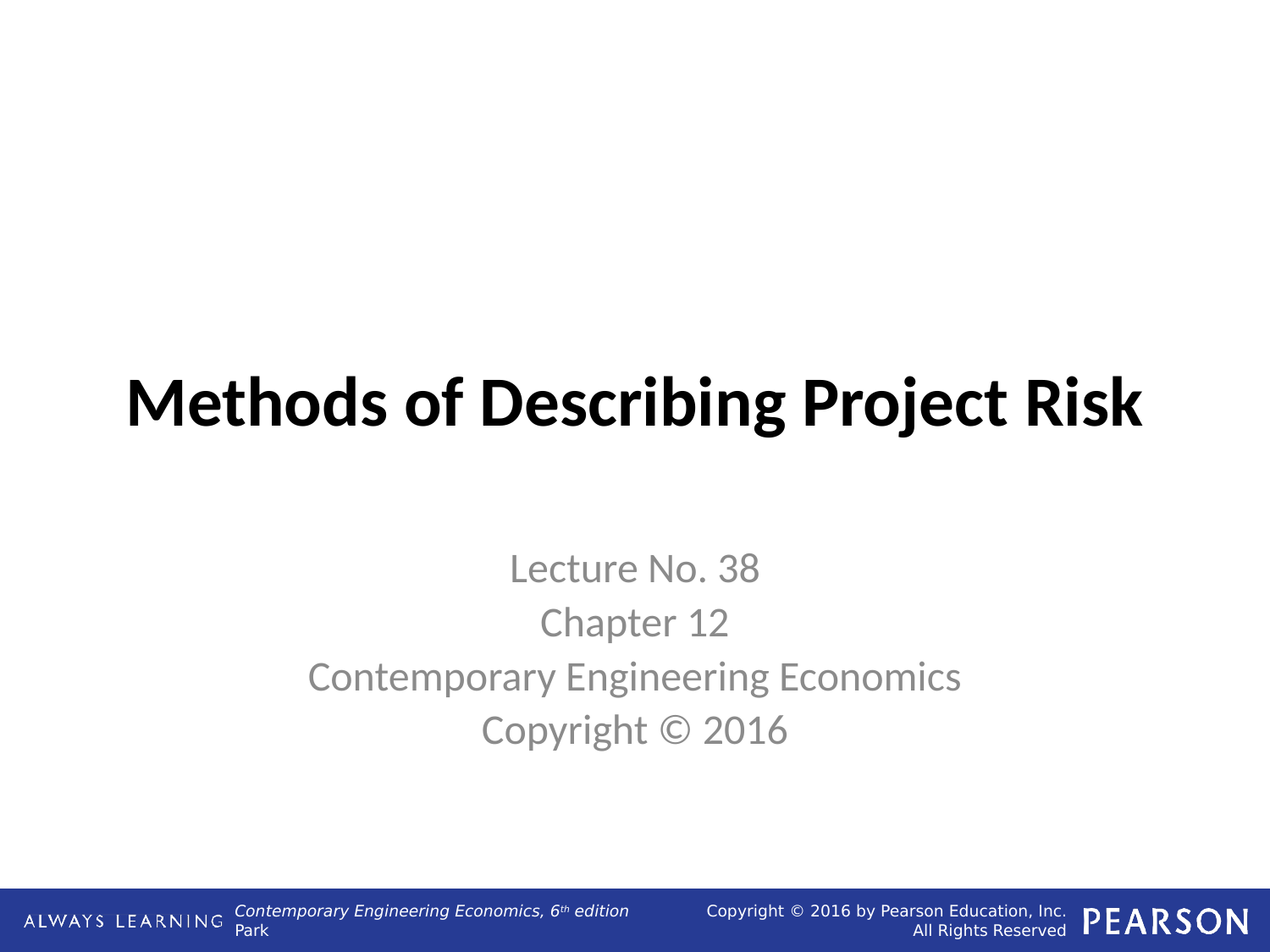

# Methods of Describing Project Risk
Lecture No. 38
Chapter 12
Contemporary Engineering Economics
Copyright © 2016